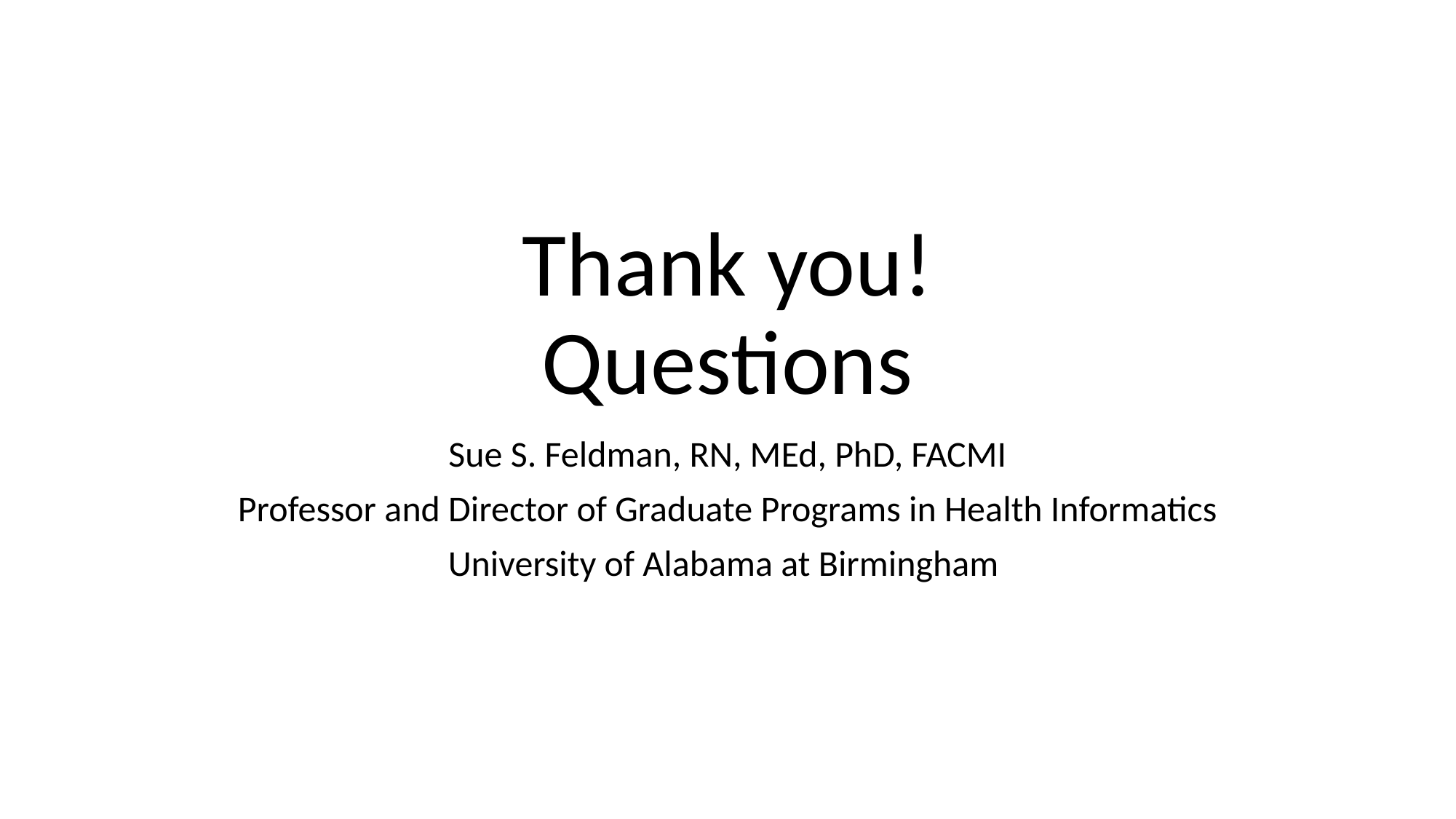

# Thank you! Questions
Sue S. Feldman, RN, MEd, PhD, FACMI
Professor and Director of Graduate Programs in Health Informatics
University of Alabama at Birmingham